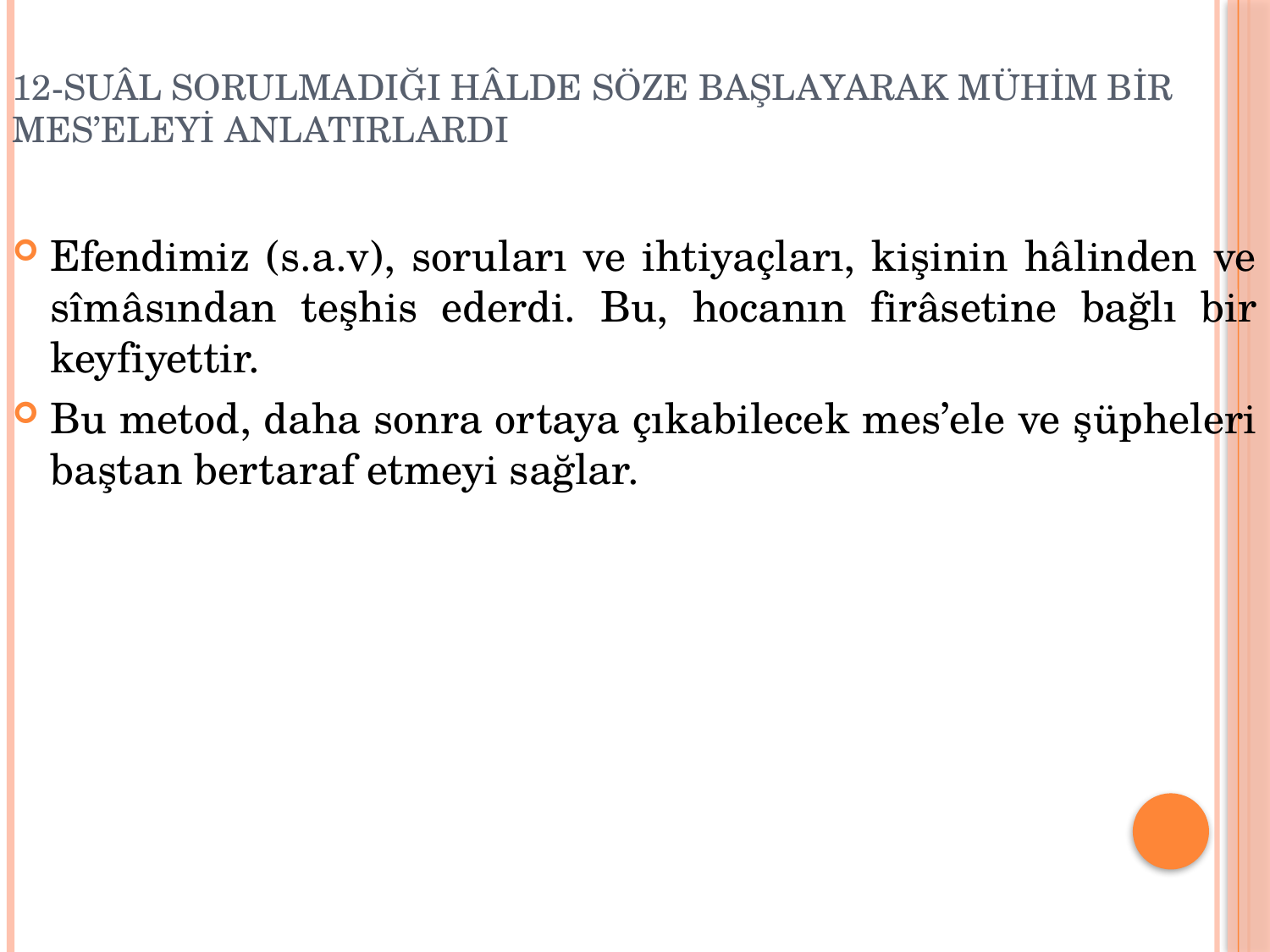

# 12-SUÂL SORULMADIĞI HÂLDE SÖZE BAŞLAYARAK MÜHİM BİR MES’ELEYİ ANLATIRLARDI
Efendimiz (s.a.v), soruları ve ihtiyaçları, kişinin hâlinden ve sîmâsından teşhis ederdi. Bu, hocanın firâsetine bağlı bir keyfiyettir.
Bu metod, daha sonra ortaya çıkabilecek mes’ele ve şüpheleri baştan bertaraf etmeyi sağlar.